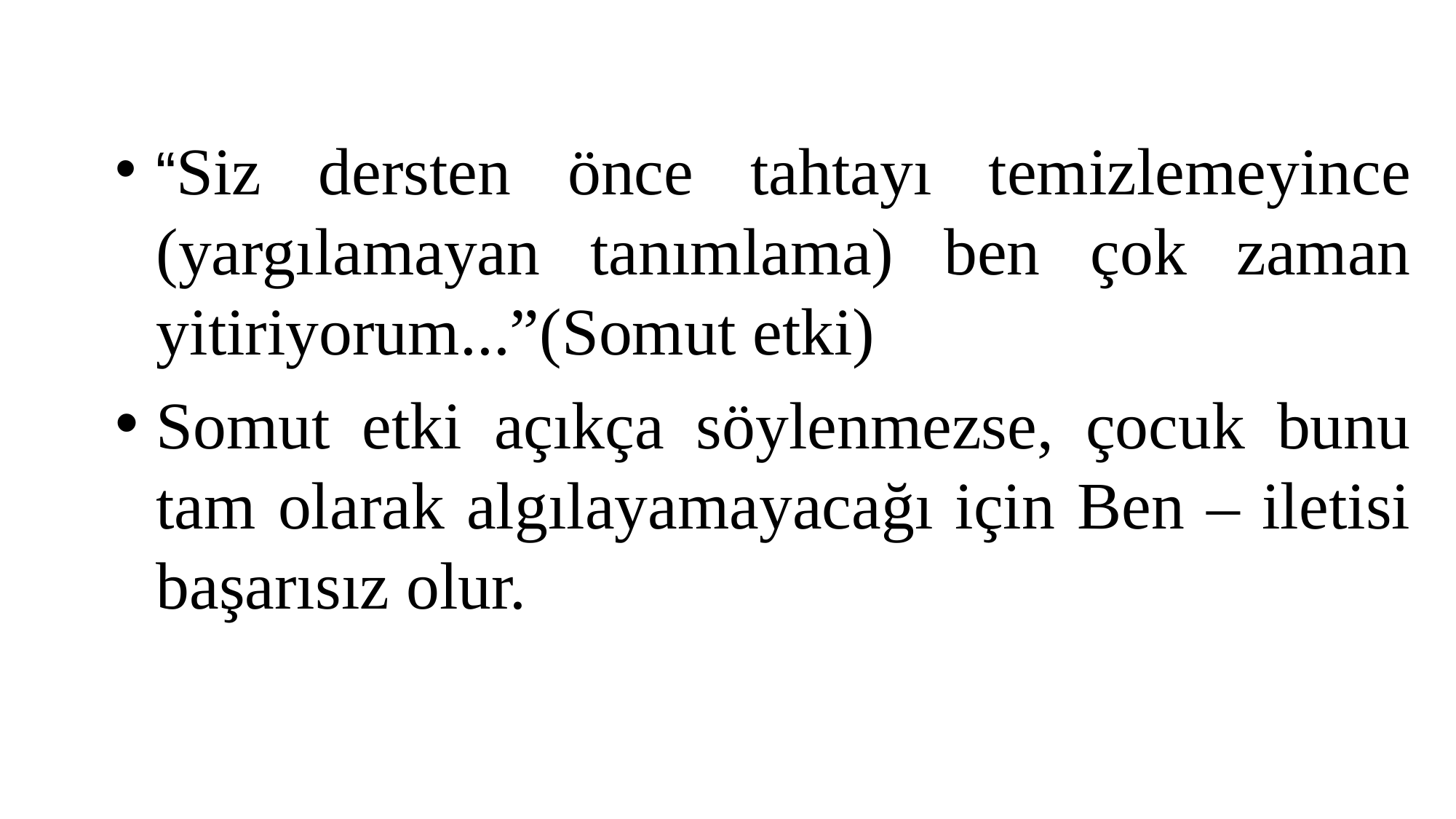

“Siz dersten önce tahtayı temizlemeyince (yargılamayan tanımlama) ben çok zaman yitiriyorum...”(Somut etki)
Somut etki açıkça söylenmezse, çocuk bunu tam olarak algılayamayacağı için Ben – iletisi başarısız olur.